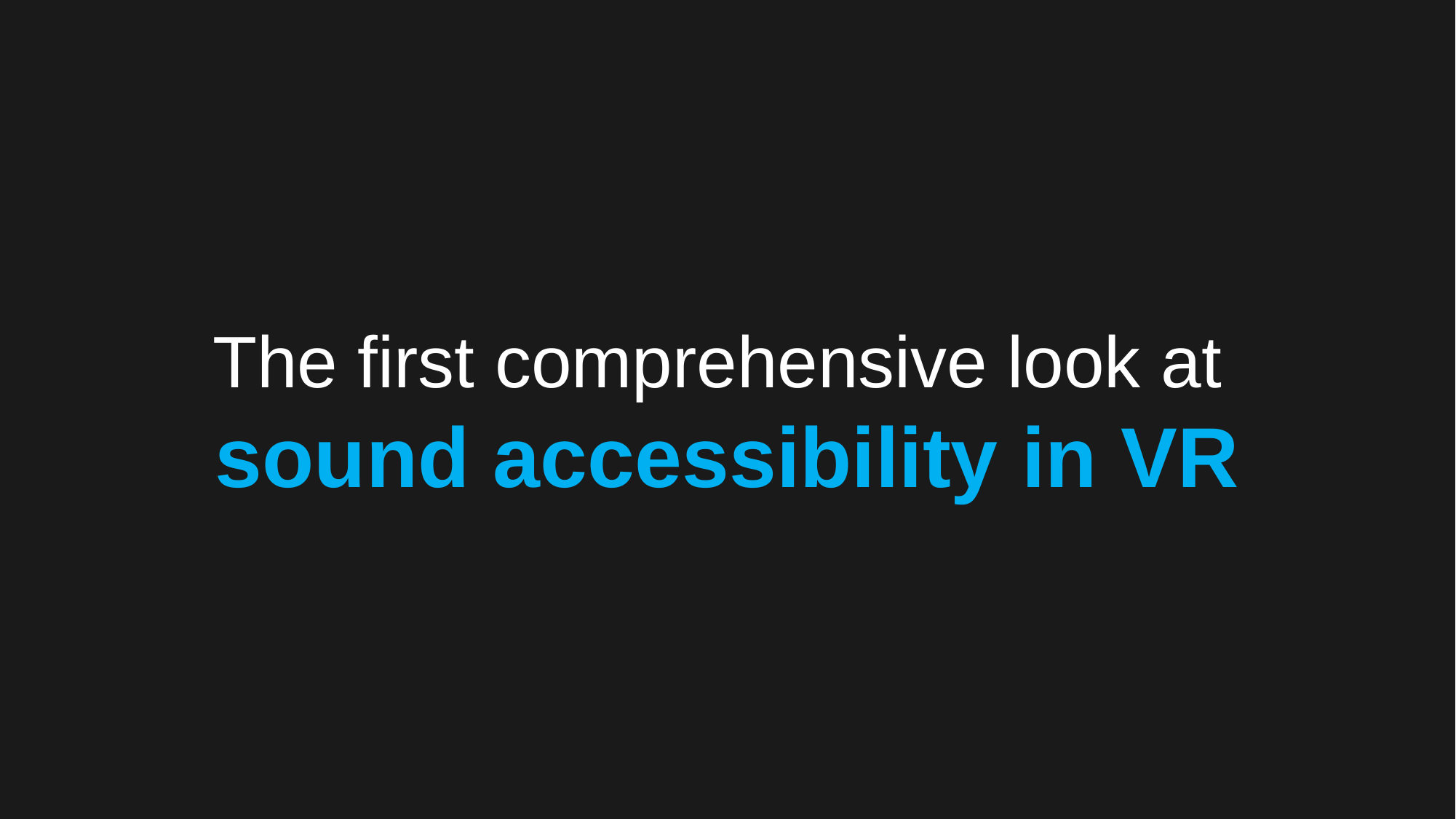

The first comprehensive look at
sound accessibility in VR